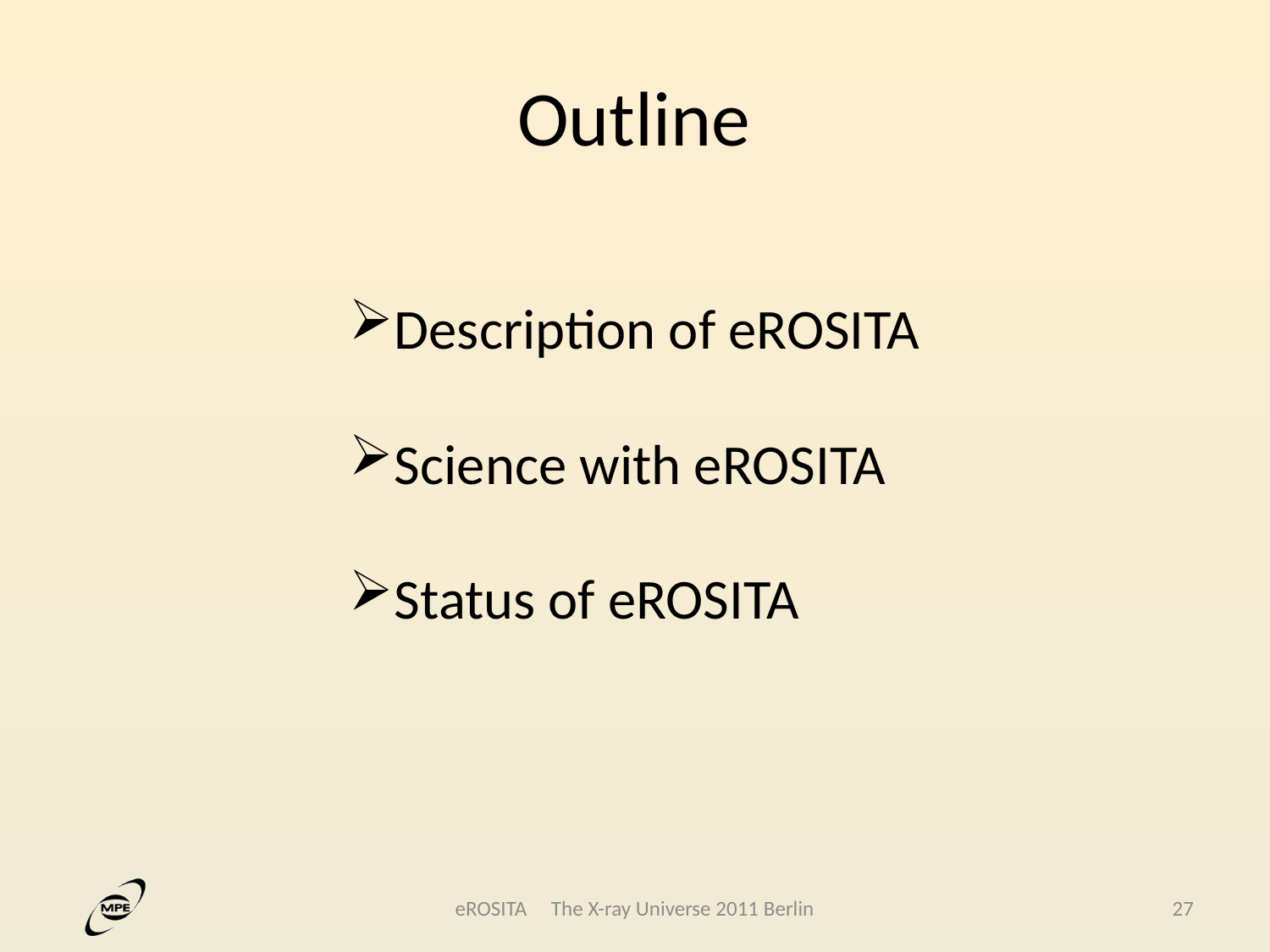

Outline
Description of eROSITA
Science with eROSITA
Status of eROSITA
eROSITA     The X-ray Universe 2011 Berlin
27